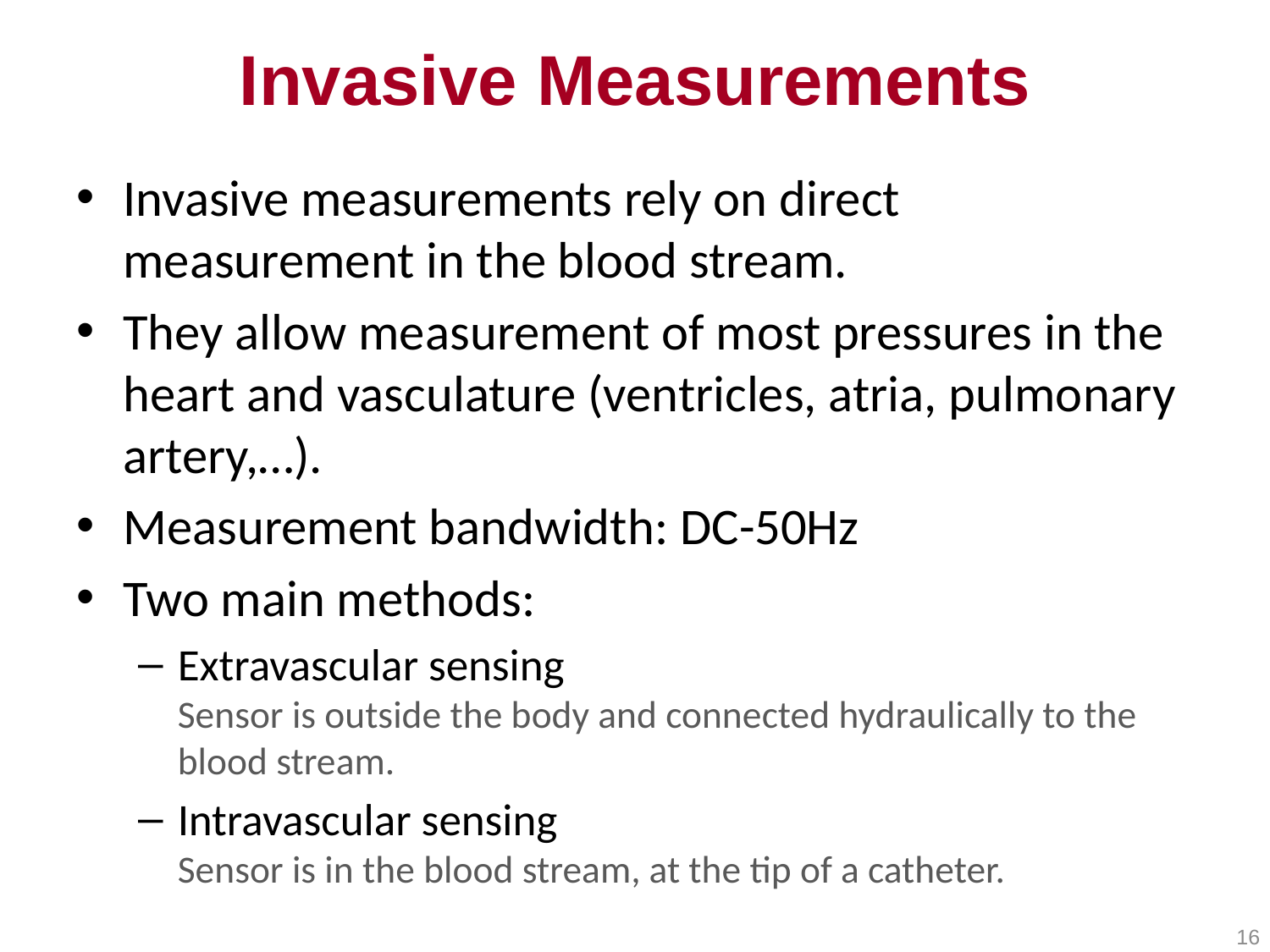

# Invasive Measurements
Invasive measurements rely on direct measurement in the blood stream.
They allow measurement of most pressures in the heart and vasculature (ventricles, atria, pulmonary artery,…).
Measurement bandwidth: DC-50Hz
Two main methods:
Extravascular sensing
Sensor is outside the body and connected hydraulically to the blood stream.
Intravascular sensing
Sensor is in the blood stream, at the tip of a catheter.
16